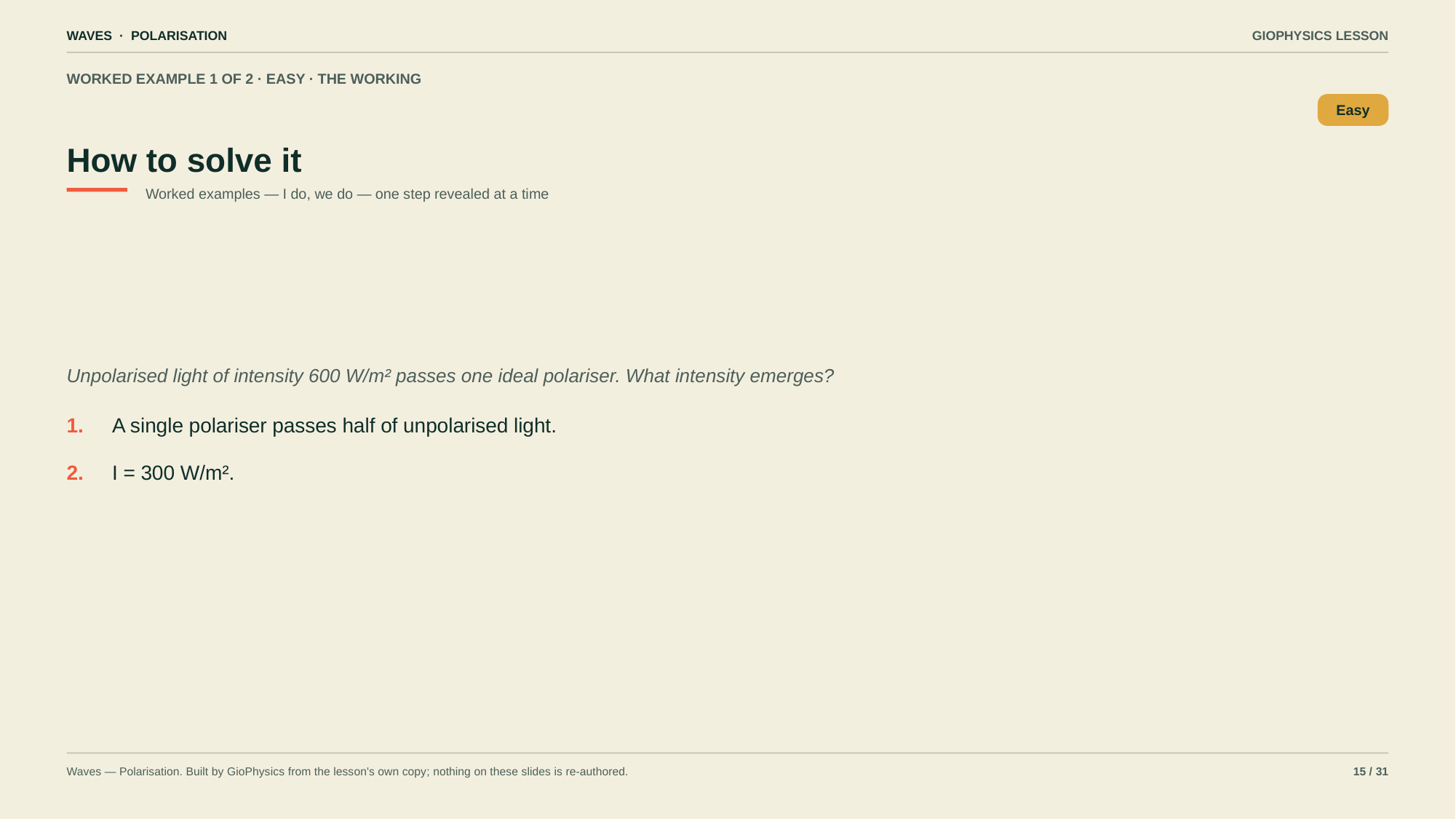

WAVES  ·  POLARISATION
GIOPHYSICS LESSON

WORKED EXAMPLE 1 OF 2 · EASY · THE WORKING
How to solve it

Easy
Worked examples — I do, we do — one step revealed at a time

Unpolarised light of intensity 600 W/m² passes one ideal polariser. What intensity emerges?
1.
A single polariser passes half of unpolarised light.
2.
I = 300 W/m².

Waves — Polarisation. Built by GioPhysics from the lesson's own copy; nothing on these slides is re-authored.
15 / 31